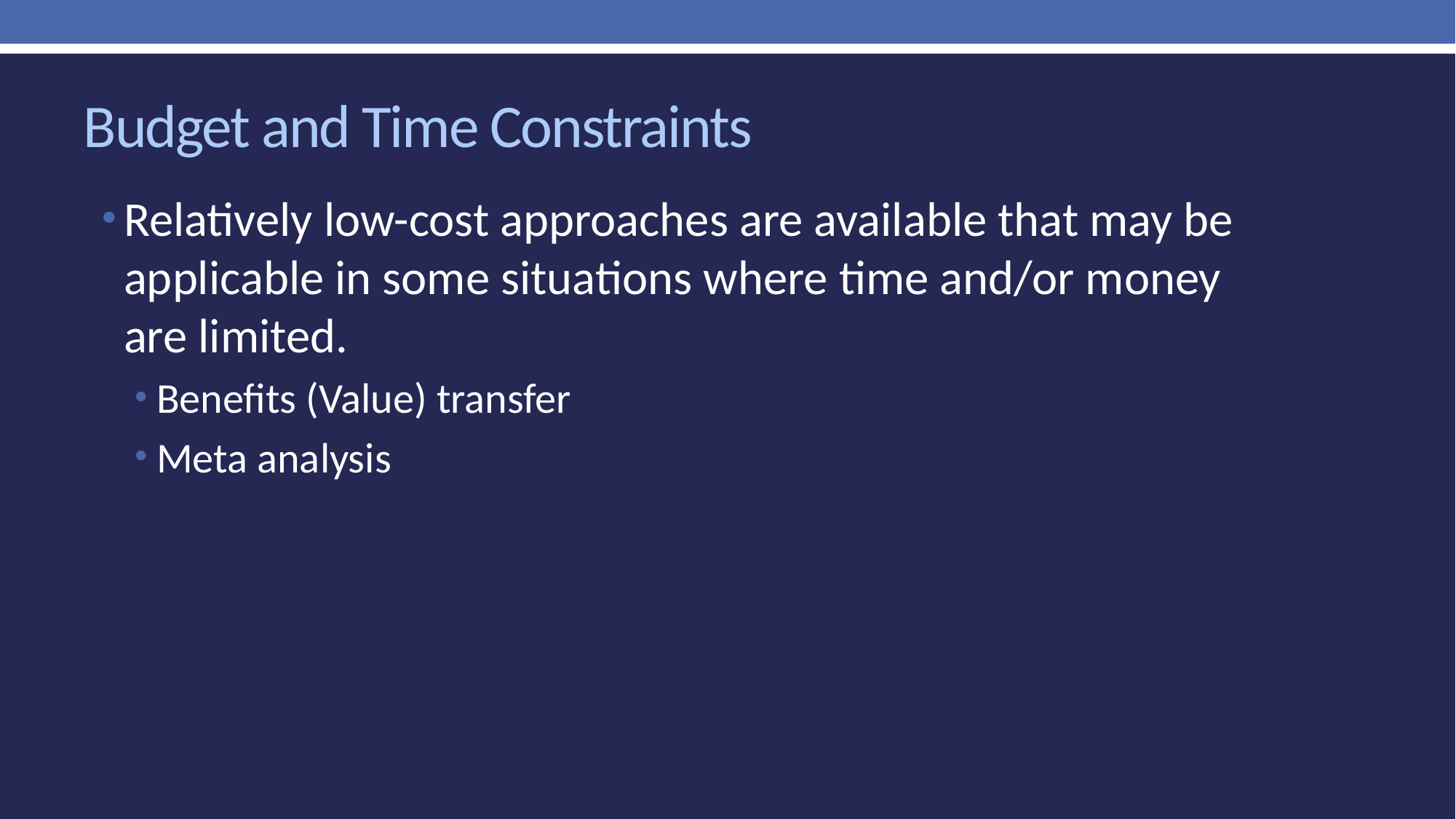

# Budget and Time Constraints
Relatively low-cost approaches are available that may be applicable in some situations where time and/or money are limited.
Benefits (Value) transfer
Meta analysis